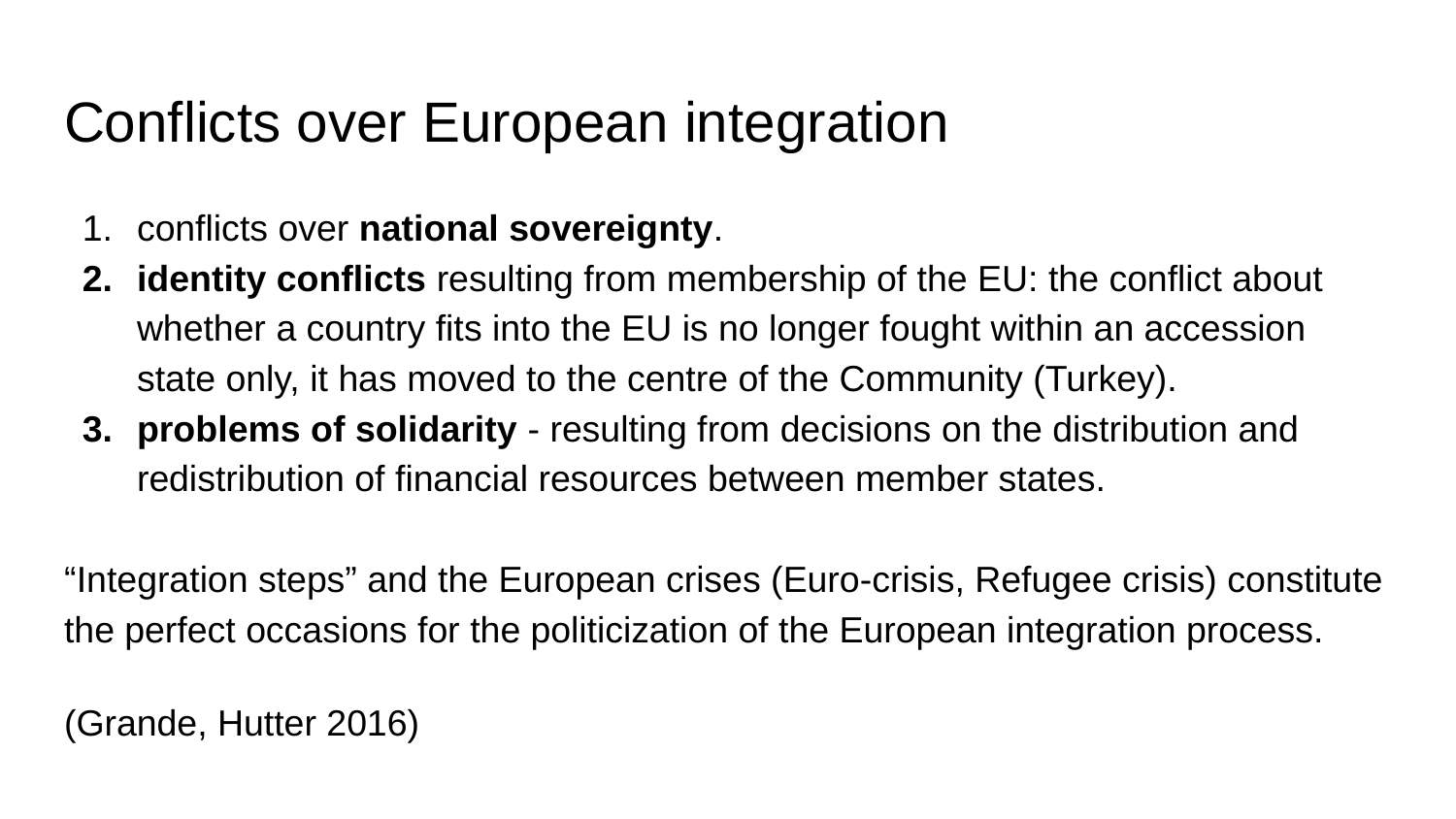

# Conflicts over European integration
conflicts over national sovereignty.
identity conflicts resulting from membership of the EU: the conflict about whether a country fits into the EU is no longer fought within an accession state only, it has moved to the centre of the Community (Turkey).
problems of solidarity - resulting from decisions on the distribution and redistribution of financial resources between member states.

“Integration steps” and the European crises (Euro-crisis, Refugee crisis) constitute the perfect occasions for the politicization of the European integration process.

(Grande, Hutter 2016)